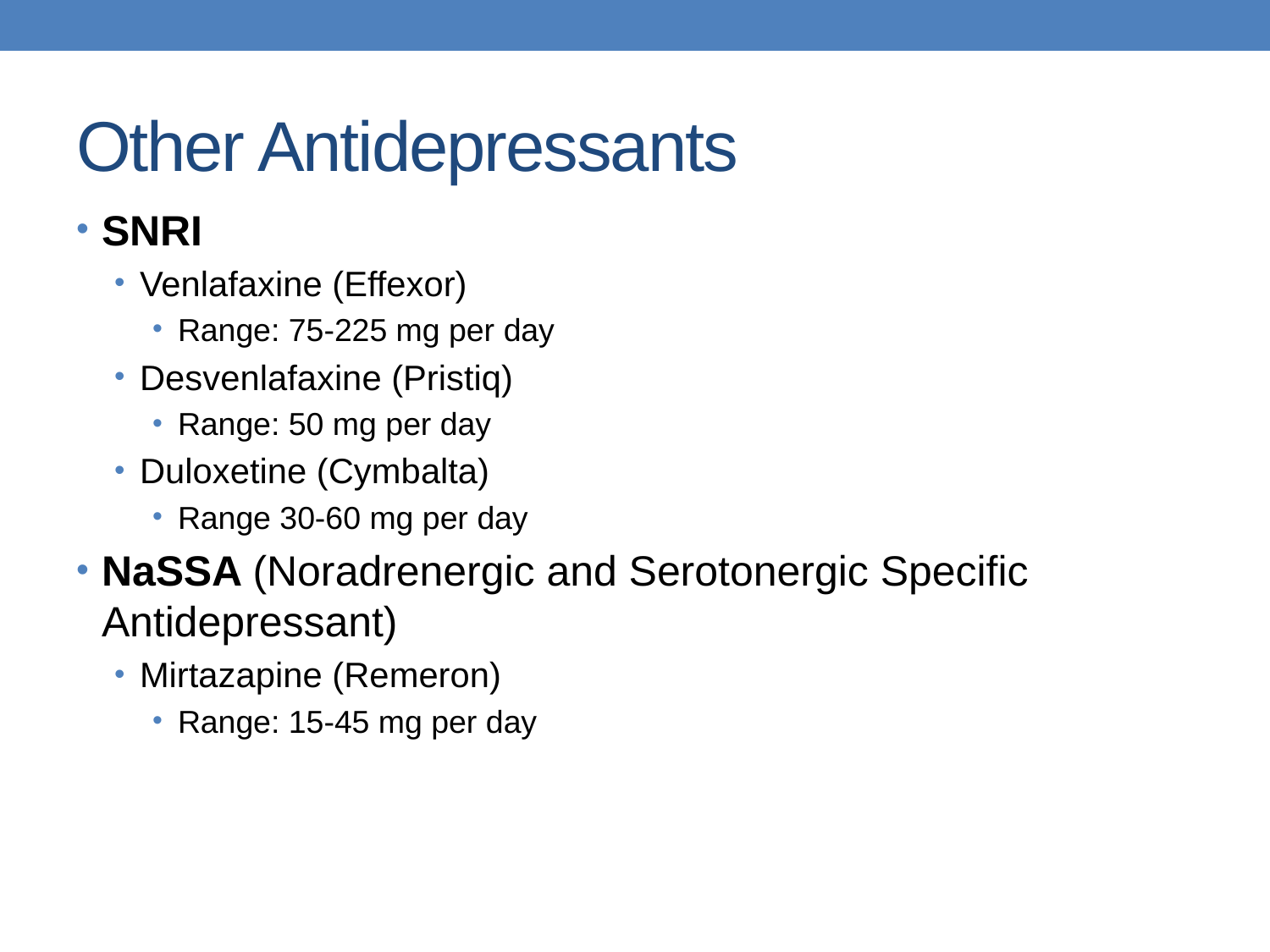

# Other Antidepressants
SNRI
Venlafaxine (Effexor)
Range: 75-225 mg per day
Desvenlafaxine (Pristiq)
Range: 50 mg per day
Duloxetine (Cymbalta)
Range 30-60 mg per day
NaSSA (Noradrenergic and Serotonergic Specific Antidepressant)
Mirtazapine (Remeron)
Range: 15-45 mg per day